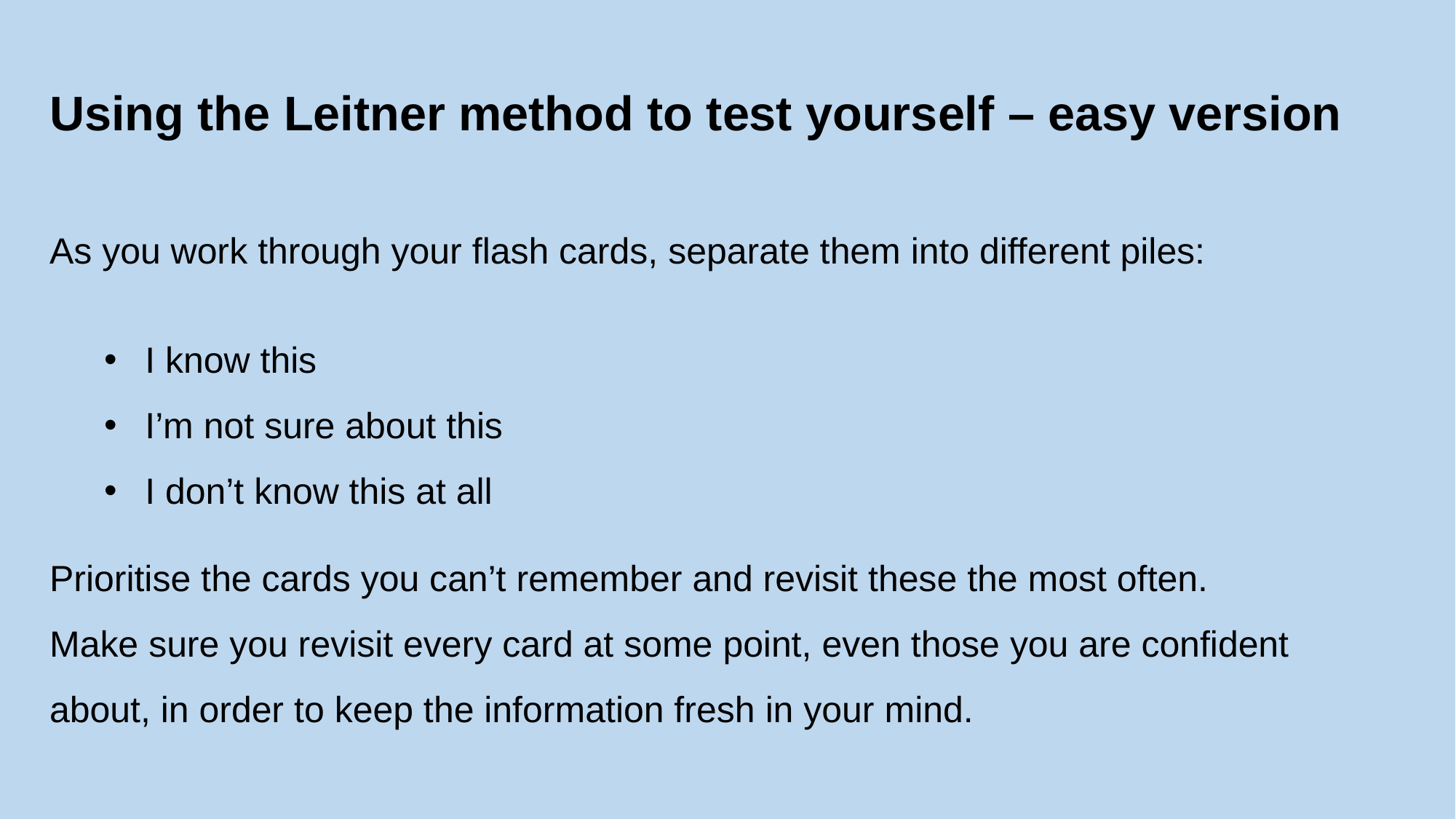

Using the Leitner method to test yourself – easy version

As you work through your flash cards, separate them into different piles:

I know this
I’m not sure about this
I don’t know this at all
Prioritise the cards you can’t remember and revisit these the most often.
Make sure you revisit every card at some point, even those you are confident about, in order to keep the information fresh in your mind.